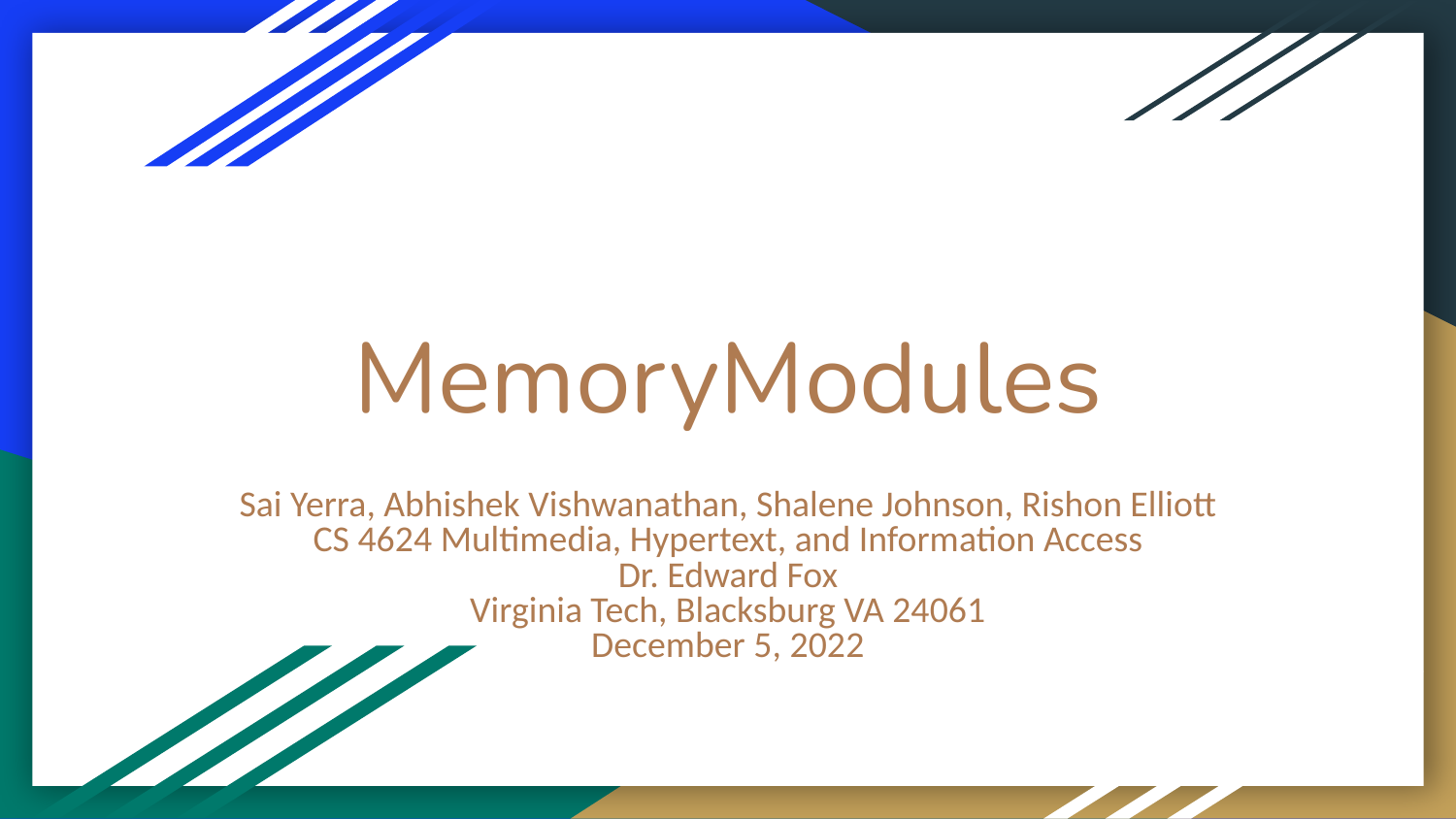

# MemoryModules
Sai Yerra, Abhishek Vishwanathan, Shalene Johnson, Rishon Elliott
CS 4624 Multimedia, Hypertext, and Information Access
Dr. Edward Fox
Virginia Tech, Blacksburg VA 24061
December 5, 2022